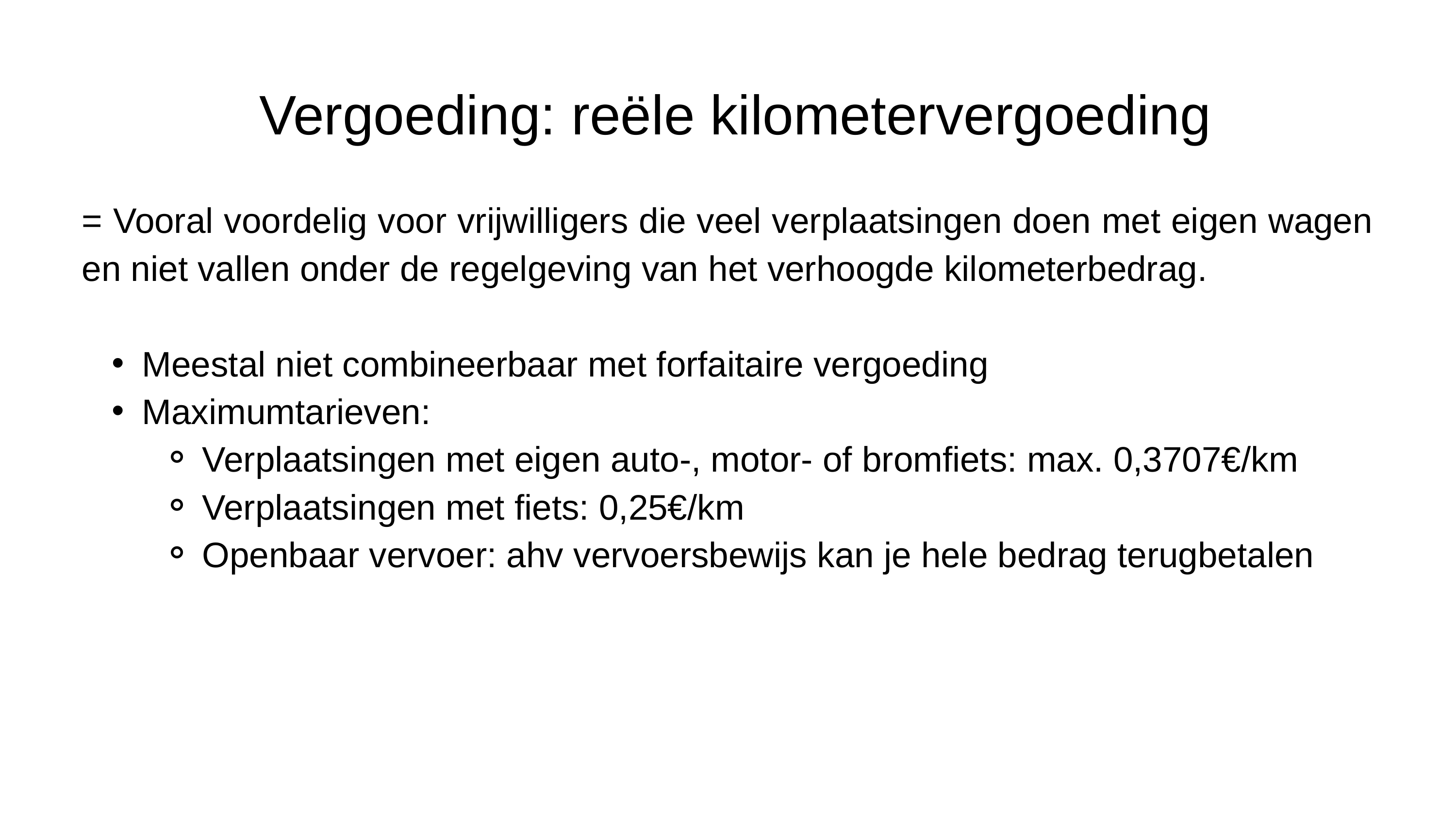

Vergoeding: reële kilometervergoeding
= Vooral voordelig voor vrijwilligers die veel verplaatsingen doen met eigen wagen en niet vallen onder de regelgeving van het verhoogde kilometerbedrag.

Meestal niet combineerbaar met forfaitaire vergoeding
Maximumtarieven:
Verplaatsingen met eigen auto-, motor- of bromfiets: max. 0,3707€/km
Verplaatsingen met fiets: 0,25€/km
Openbaar vervoer: ahv vervoersbewijs kan je hele bedrag terugbetalen